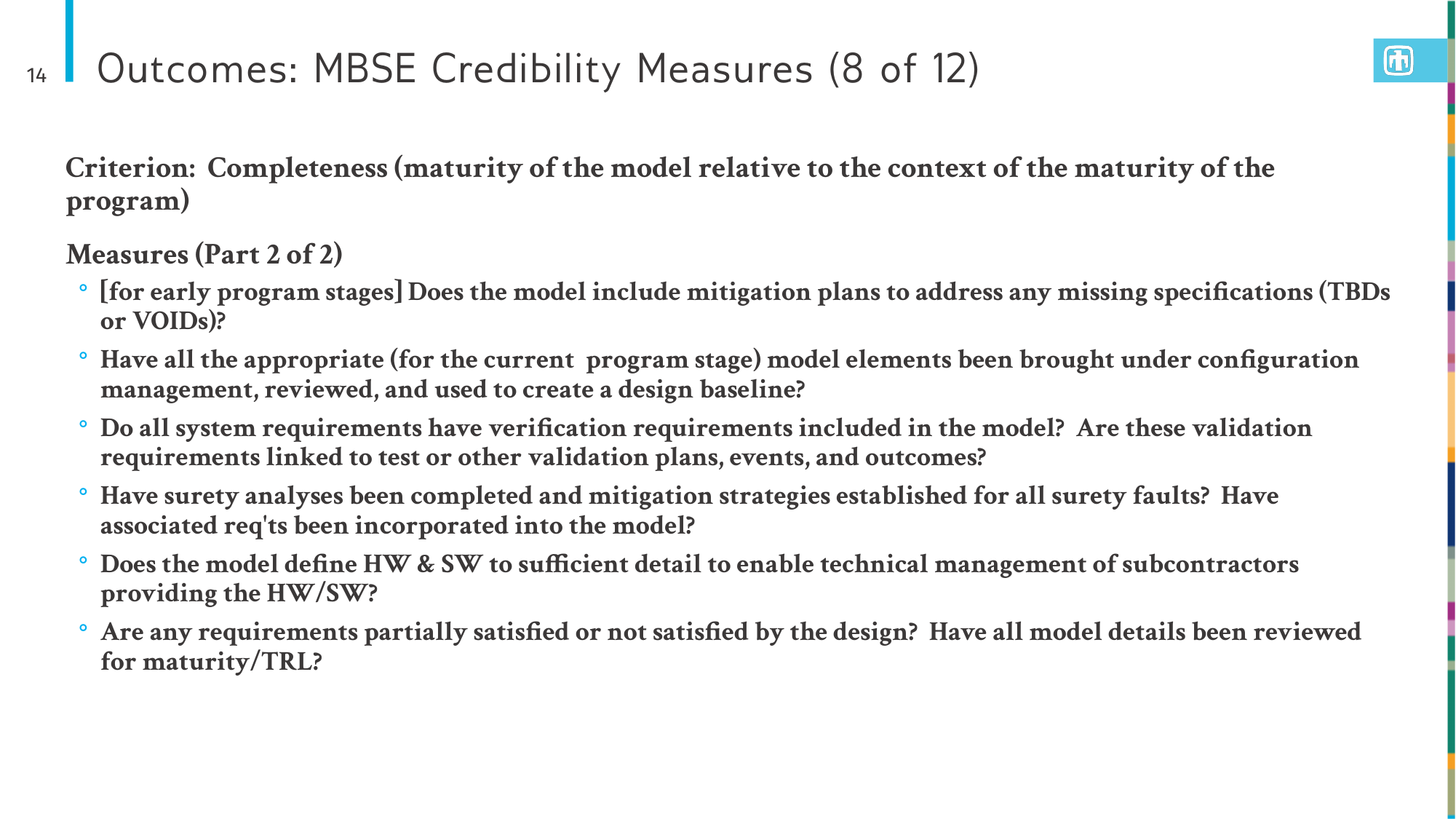

# Outcomes: MBSE Credibility Measures (8 of 12)
14
Criterion:  Completeness (maturity of the model relative to the context of the maturity of the program)
Measures (Part 2 of 2)
[for early program stages] Does the model include mitigation plans to address any missing specifications (TBDs or VOIDs)?
Have all the appropriate (for the current  program stage) model elements been brought under configuration management, reviewed, and used to create a design baseline?
Do all system requirements have verification requirements included in the model?  Are these validation requirements linked to test or other validation plans, events, and outcomes?
Have surety analyses been completed and mitigation strategies established for all surety faults?  Have associated req'ts been incorporated into the model?
Does the model define HW & SW to sufficient detail to enable technical management of subcontractors providing the HW/SW?
Are any requirements partially satisfied or not satisfied by the design?  Have all model details been reviewed for maturity/TRL?